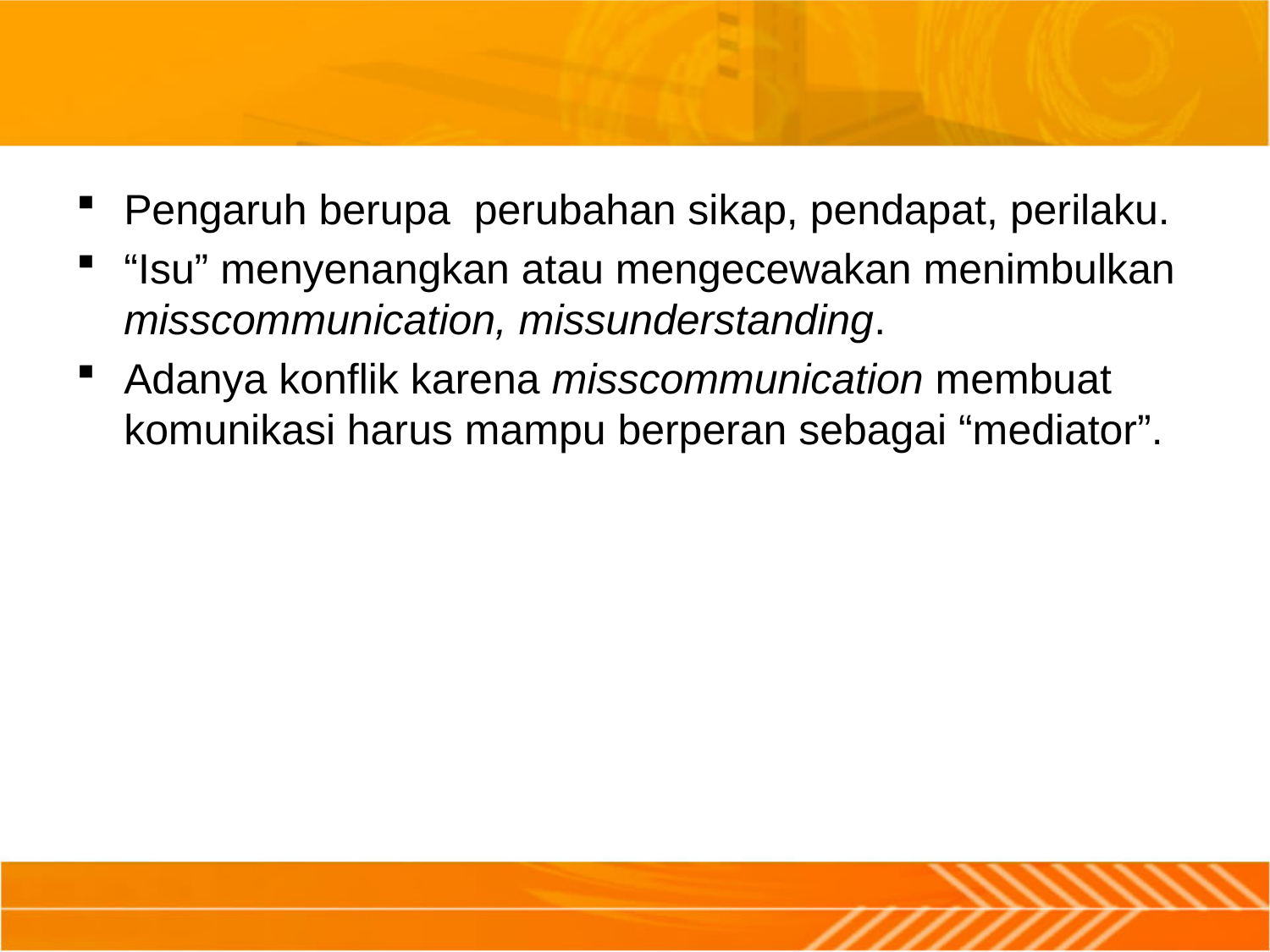

#
Pengaruh berupa  perubahan sikap, pendapat, perilaku.
“Isu” menyenangkan atau mengecewakan menimbulkan misscommunication, missunderstanding.
Adanya konflik karena misscommunication membuat komunikasi harus mampu berperan sebagai “mediator”.